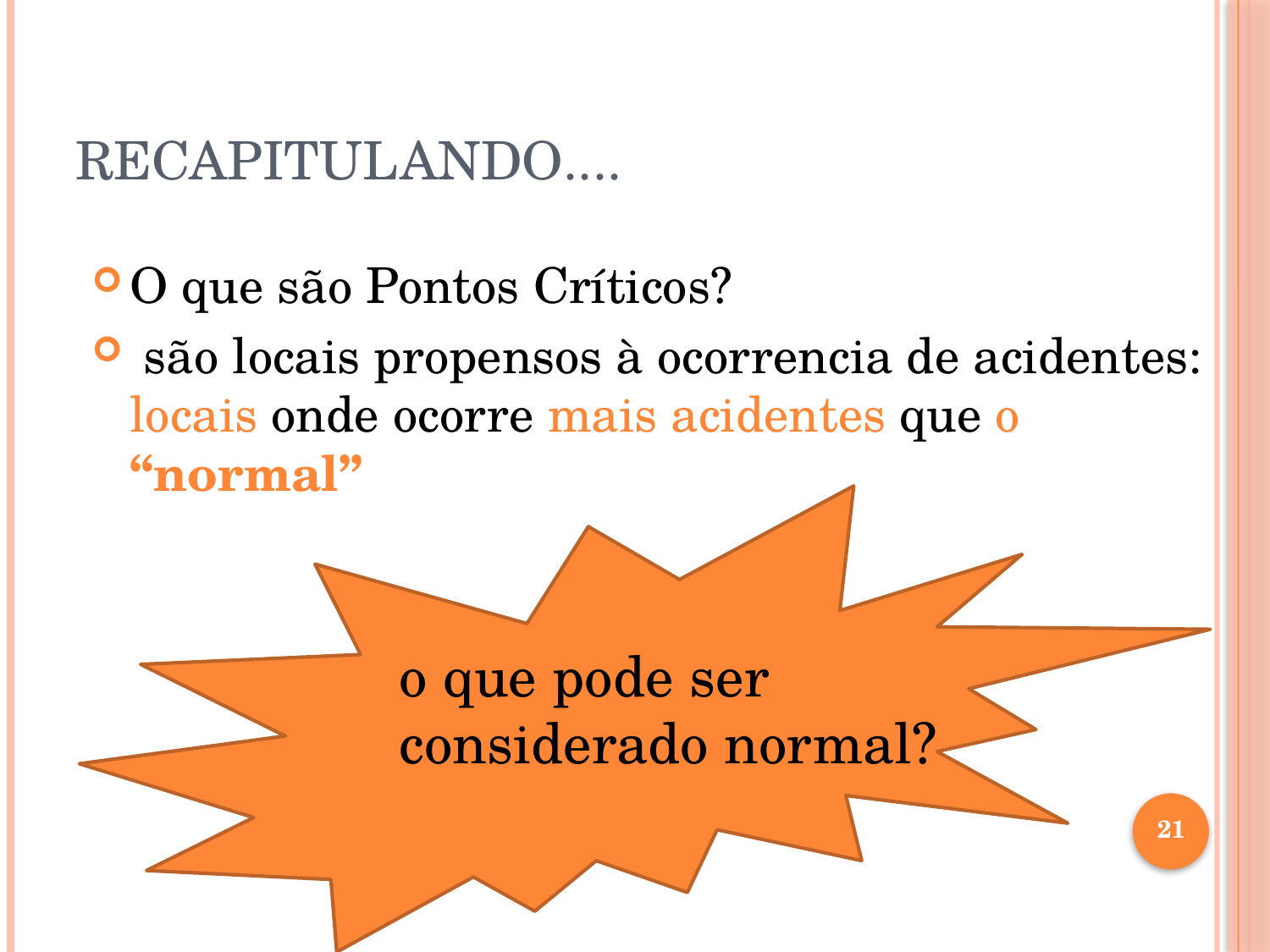

# Recapitulando....
O que são Pontos Críticos?
 são locais propensos à ocorrencia de acidentes: locais onde ocorre mais acidentes que o “normal”

o que pode ser considerado normal?
21